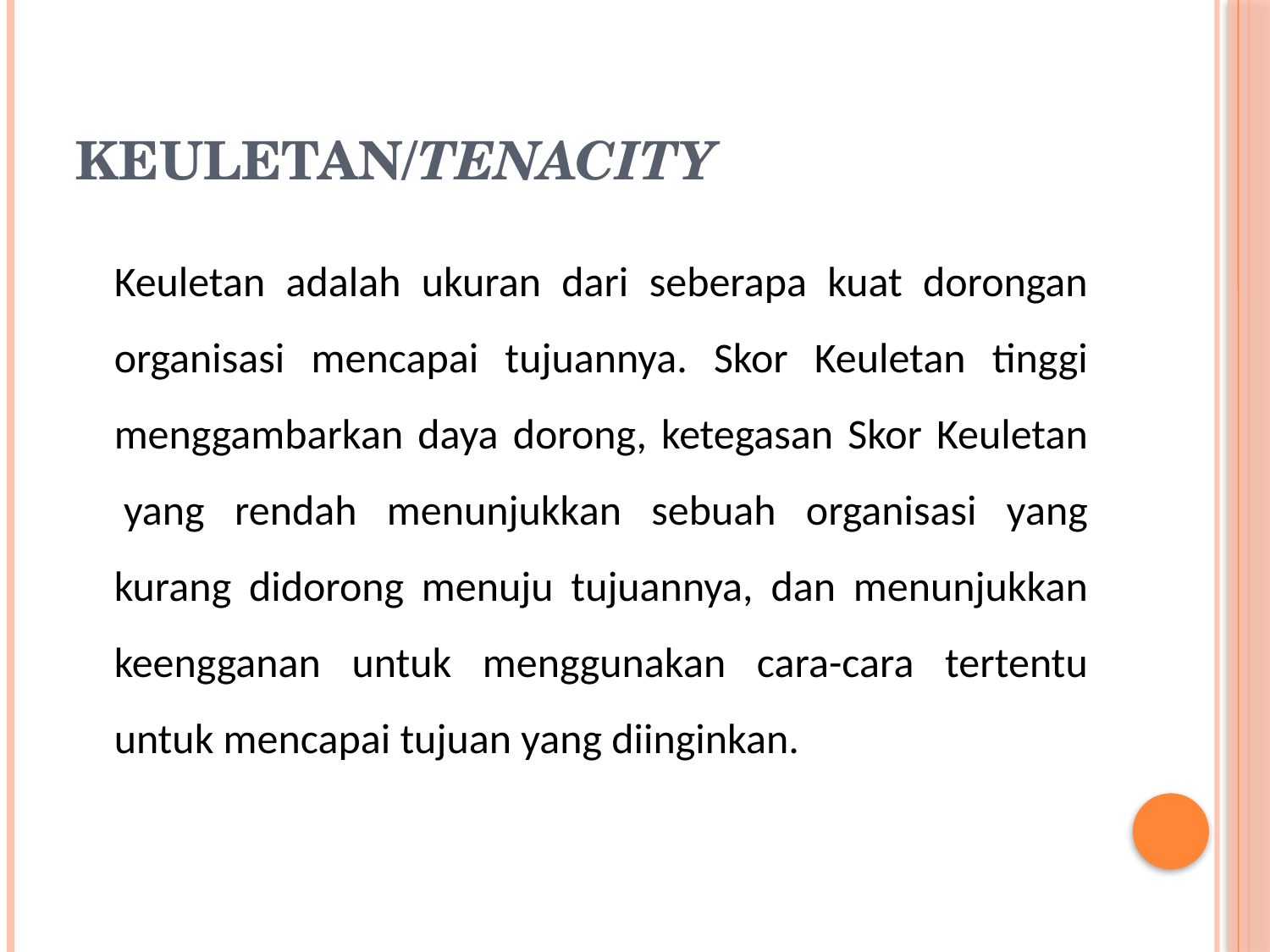

# Keuletan/tenacity
	Keuletan adalah ukuran dari seberapa kuat dorongan organisasi mencapai tujuannya. Skor Keuletan tinggi menggambarkan daya dorong, ketegasan Skor Keuletan  yang rendah menunjukkan sebuah organisasi yang kurang didorong menuju tujuannya, dan menunjukkan keengganan untuk menggunakan cara-cara tertentu untuk mencapai tujuan yang diinginkan.